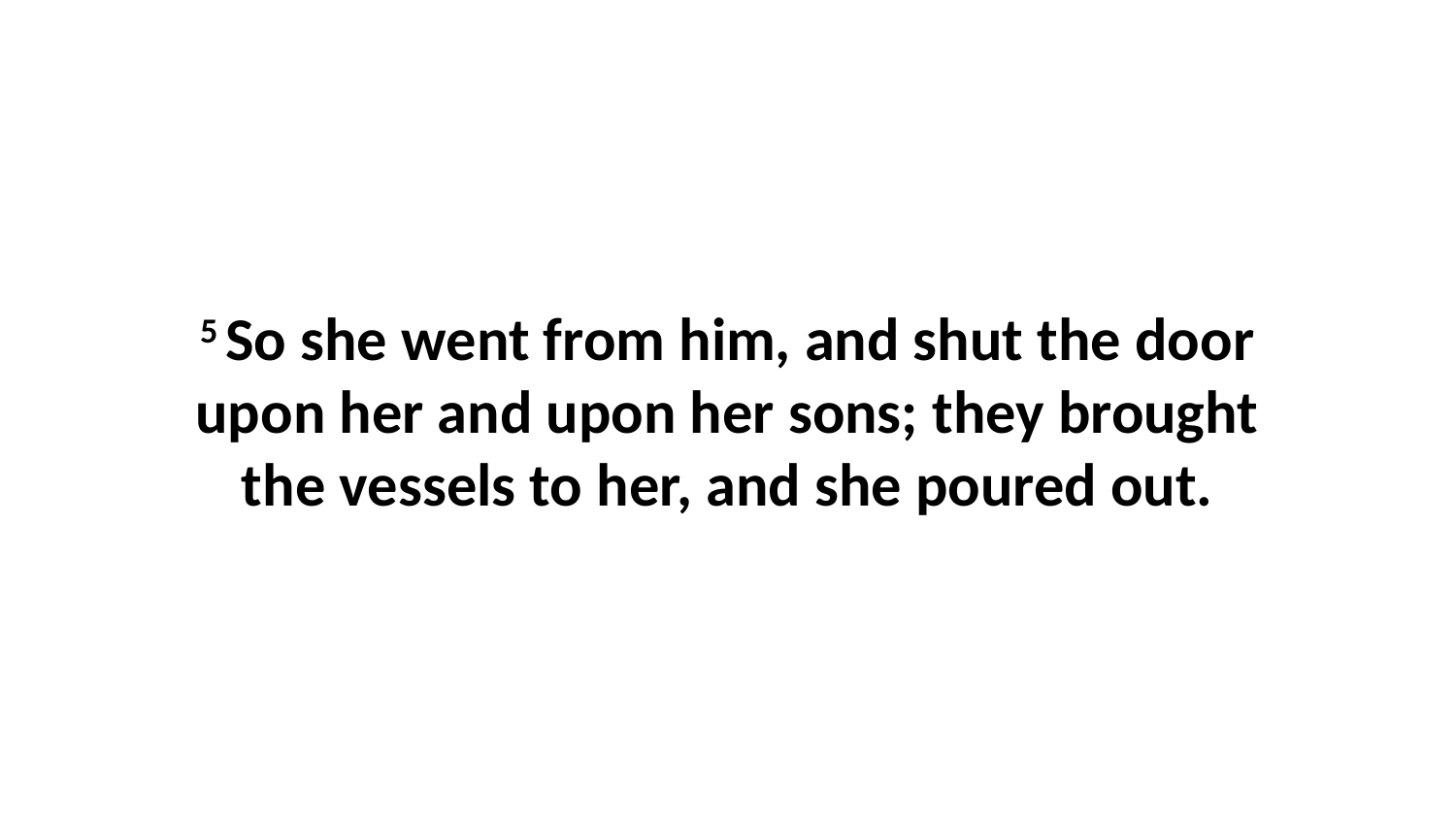

5 So she went from him, and shut the door upon her and upon her sons; they brought the vessels to her, and she poured out.